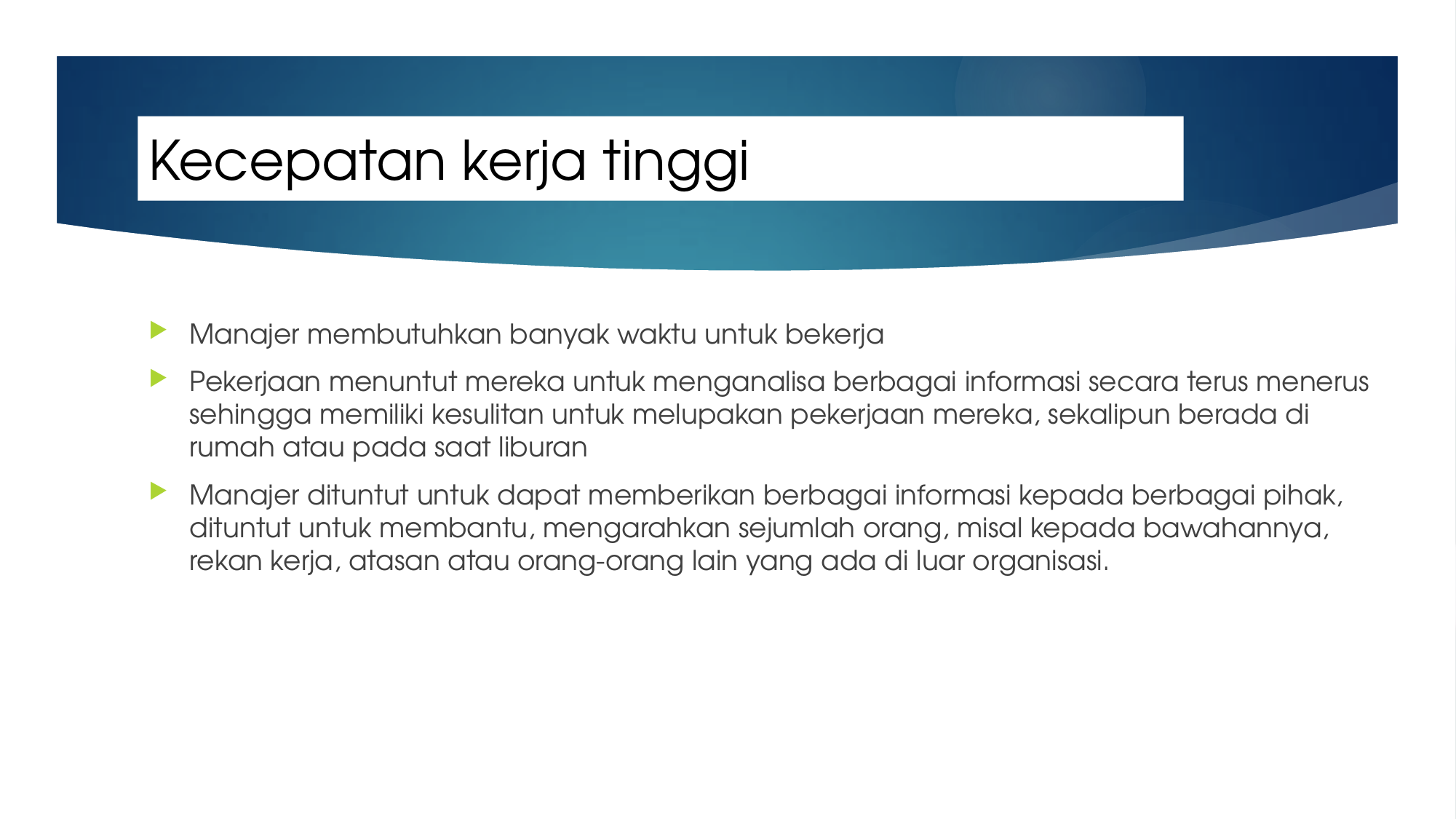

# Kecepatan kerja tinggi
Manajer membutuhkan banyak waktu untuk bekerja
Pekerjaan menuntut mereka untuk menganalisa berbagai informasi secara terus menerus sehingga memiliki kesulitan untuk melupakan pekerjaan mereka, sekalipun berada di rumah atau pada saat liburan
Manajer dituntut untuk dapat memberikan berbagai informasi kepada berbagai pihak, dituntut untuk membantu, mengarahkan sejumlah orang, misal kepada bawahannya, rekan kerja, atasan atau orang-orang lain yang ada di luar organisasi.